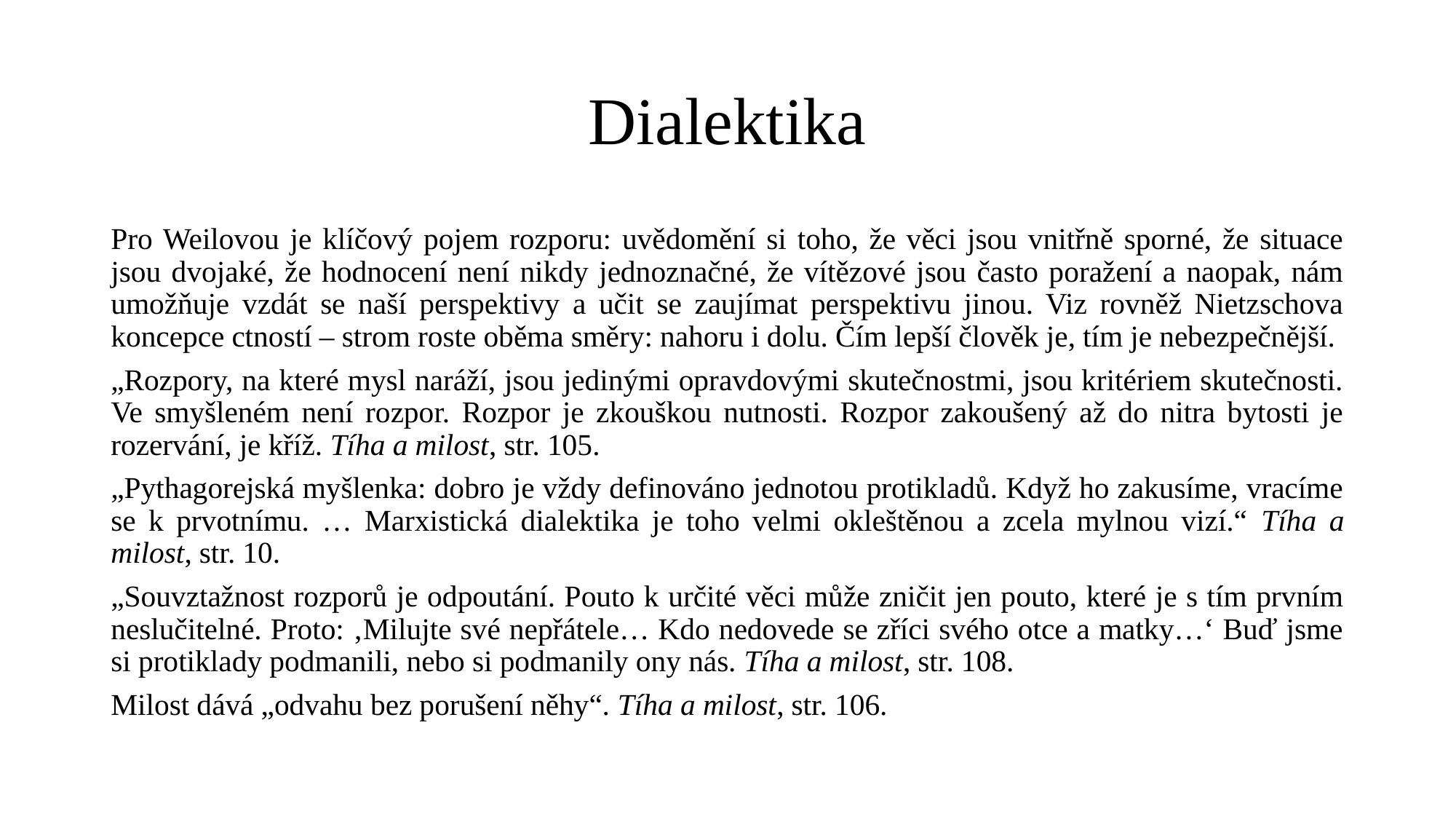

# Dialektika
Pro Weilovou je klíčový pojem rozporu: uvědomění si toho, že věci jsou vnitřně sporné, že situace jsou dvojaké, že hodnocení není nikdy jednoznačné, že vítězové jsou často poražení a naopak, nám umožňuje vzdát se naší perspektivy a učit se zaujímat perspektivu jinou. Viz rovněž Nietzschova koncepce ctností – strom roste oběma směry: nahoru i dolu. Čím lepší člověk je, tím je nebezpečnější.
„Rozpory, na které mysl naráží, jsou jedinými opravdovými skutečnostmi, jsou kritériem skutečnosti. Ve smyšleném není rozpor. Rozpor je zkouškou nutnosti. Rozpor zakoušený až do nitra bytosti je rozervání, je kříž. Tíha a milost, str. 105.
„Pythagorejská myšlenka: dobro je vždy definováno jednotou protikladů. Když ho zakusíme, vracíme se k prvotnímu. … Marxistická dialektika je toho velmi okleštěnou a zcela mylnou vizí.“ Tíha a milost, str. 10.
„Souvztažnost rozporů je odpoutání. Pouto k určité věci může zničit jen pouto, které je s tím prvním neslučitelné. Proto: ‚Milujte své nepřátele… Kdo nedovede se zříci svého otce a matky…‘ Buď jsme si protiklady podmanili, nebo si podmanily ony nás. Tíha a milost, str. 108.
Milost dává „odvahu bez porušení něhy“. Tíha a milost, str. 106.